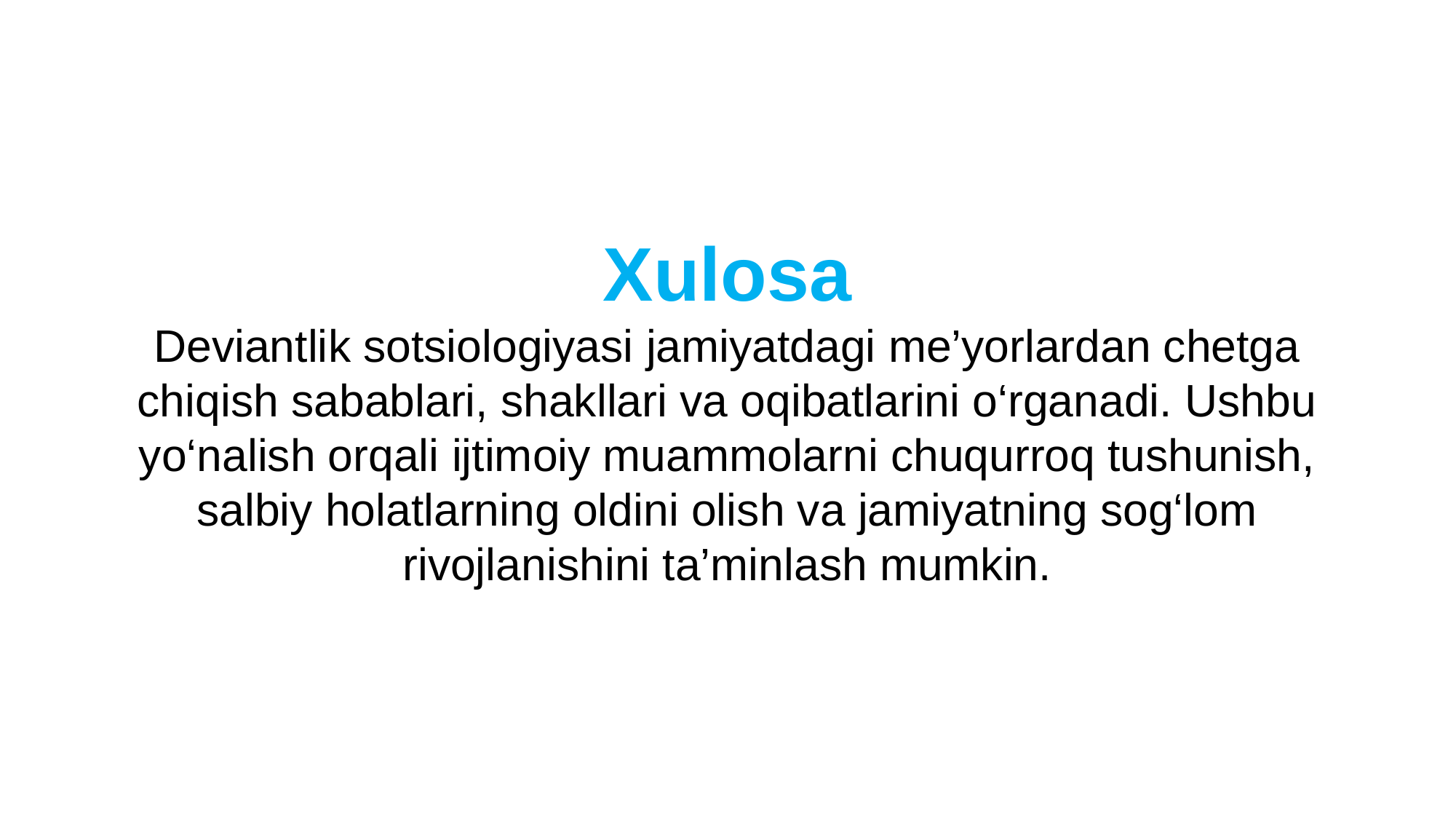

Xulosa
Deviantlik sotsiologiyasi jamiyatdagi me’yorlardan chetga chiqish sabablari, shakllari va oqibatlarini o‘rganadi. Ushbu yo‘nalish orqali ijtimoiy muammolarni chuqurroq tushunish, salbiy holatlarning oldini olish va jamiyatning sog‘lom rivojlanishini ta’minlash mumkin.